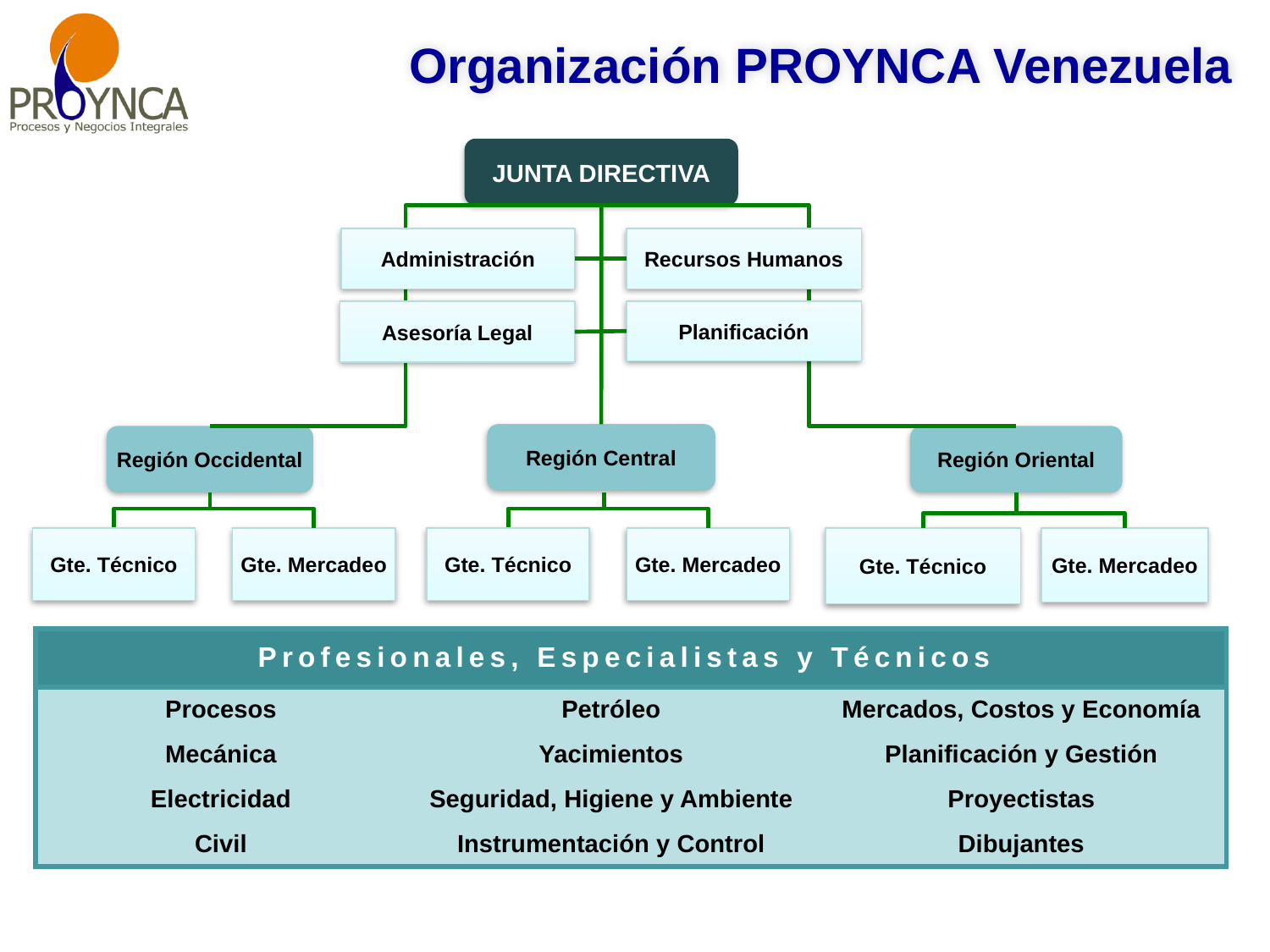

Organización PROYNCA Venezuela
JUNTA DIRECTIVA
Administración
Recursos Humanos
Asesoría Legal
Planificación
Región Central
Región Occidental
Región Oriental
Gte. Técnico
Gte. Mercadeo
Gte. Técnico
Gte. Mercadeo
Gte. Técnico
Gte. Mercadeo
| Profesionales, Especialistas y Técnicos |  |  |
| --- | --- | --- |
| Procesos | Petróleo | Mercados, Costos y Economía |
| Mecánica | Yacimientos | Planificación y Gestión |
| Electricidad | Seguridad, Higiene y Ambiente | Proyectistas |
| Civil | Instrumentación y Control | Dibujantes |